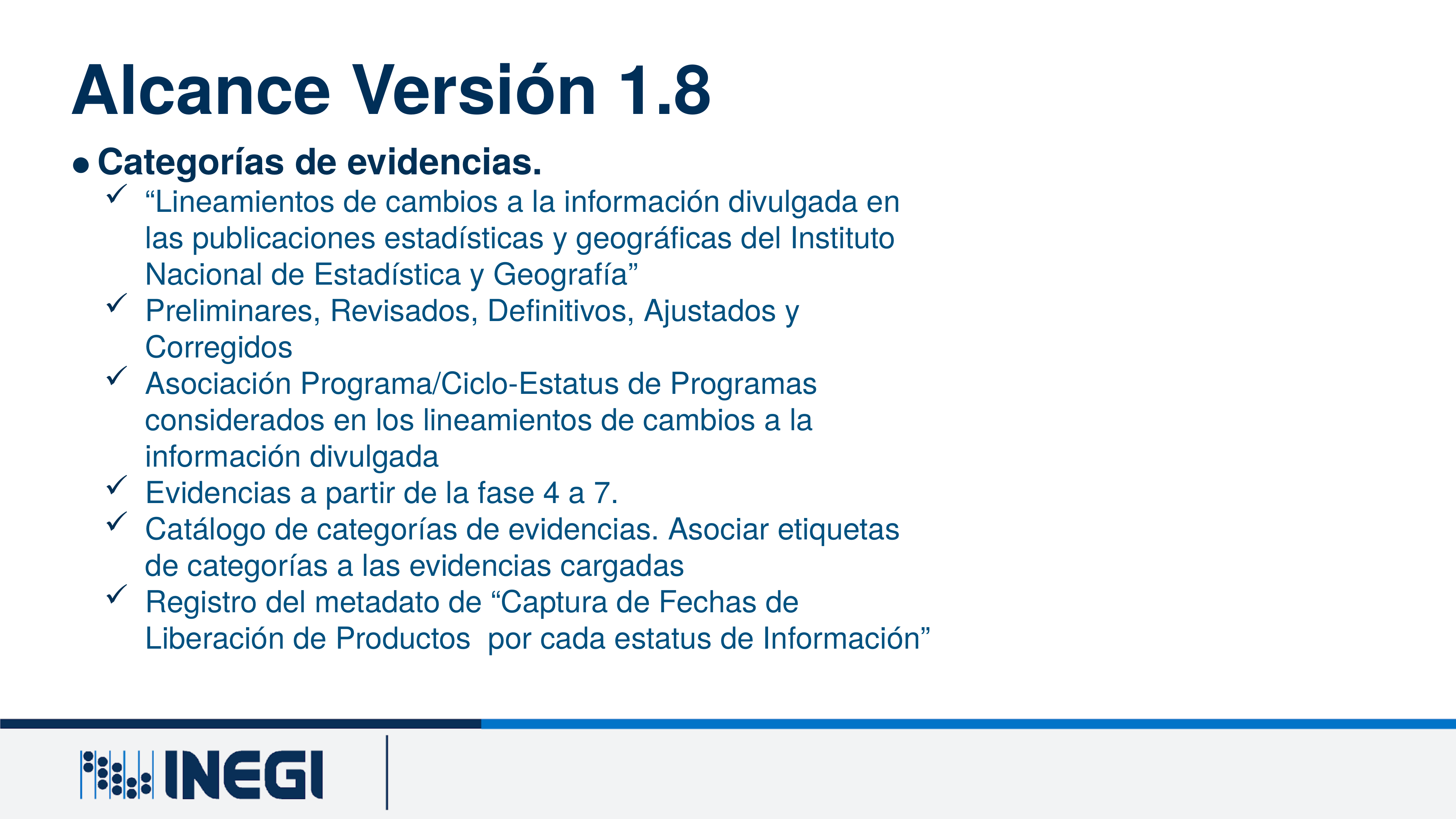

Alcance Versión 1.8

Categorías de evidencias.
“Lineamientos de cambios a la información divulgada en las publicaciones estadísticas y geográficas del Instituto Nacional de Estadística y Geografía”
Preliminares, Revisados, Definitivos, Ajustados y Corregidos
Asociación Programa/Ciclo-Estatus de Programas considerados en los lineamientos de cambios a la información divulgada
Evidencias a partir de la fase 4 a 7.
Catálogo de categorías de evidencias. Asociar etiquetas de categorías a las evidencias cargadas
Registro del metadato de “Captura de Fechas de Liberación de Productos  por cada estatus de Información”